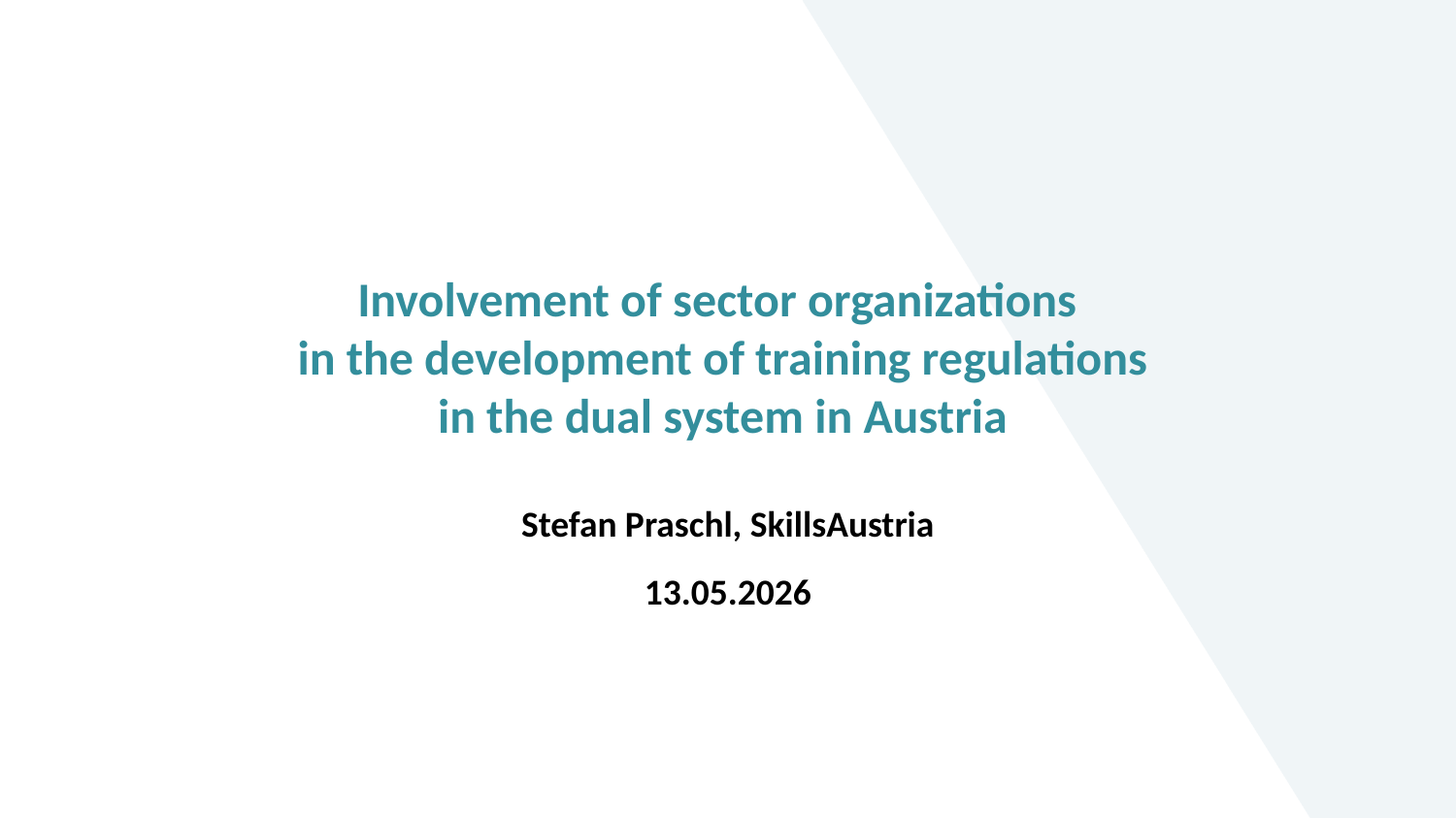

# Involvement of sector organizations in the development of training regulations in the dual system in Austria
Stefan Praschl, SkillsAustria
13.05.2026